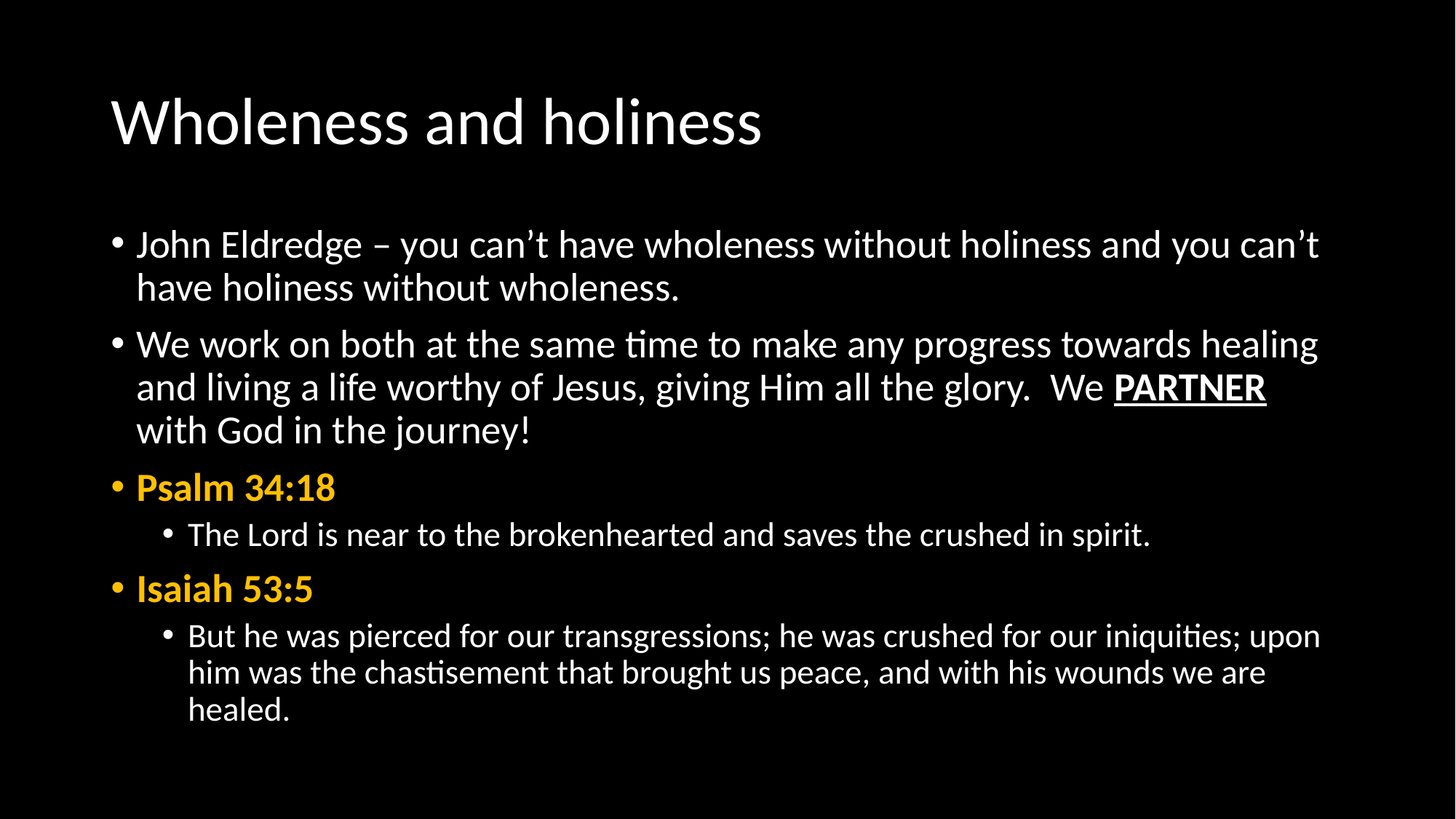

# Wholeness and holiness
John Eldredge – you can’t have wholeness without holiness and you can’t have holiness without wholeness.
We work on both at the same time to make any progress towards healing and living a life worthy of Jesus, giving Him all the glory.  We PARTNER with God in the journey!
Psalm 34:18
The Lord is near to the brokenhearted and saves the crushed in spirit.
Isaiah 53:5
But he was pierced for our transgressions; he was crushed for our iniquities; upon him was the chastisement that brought us peace, and with his wounds we are healed.